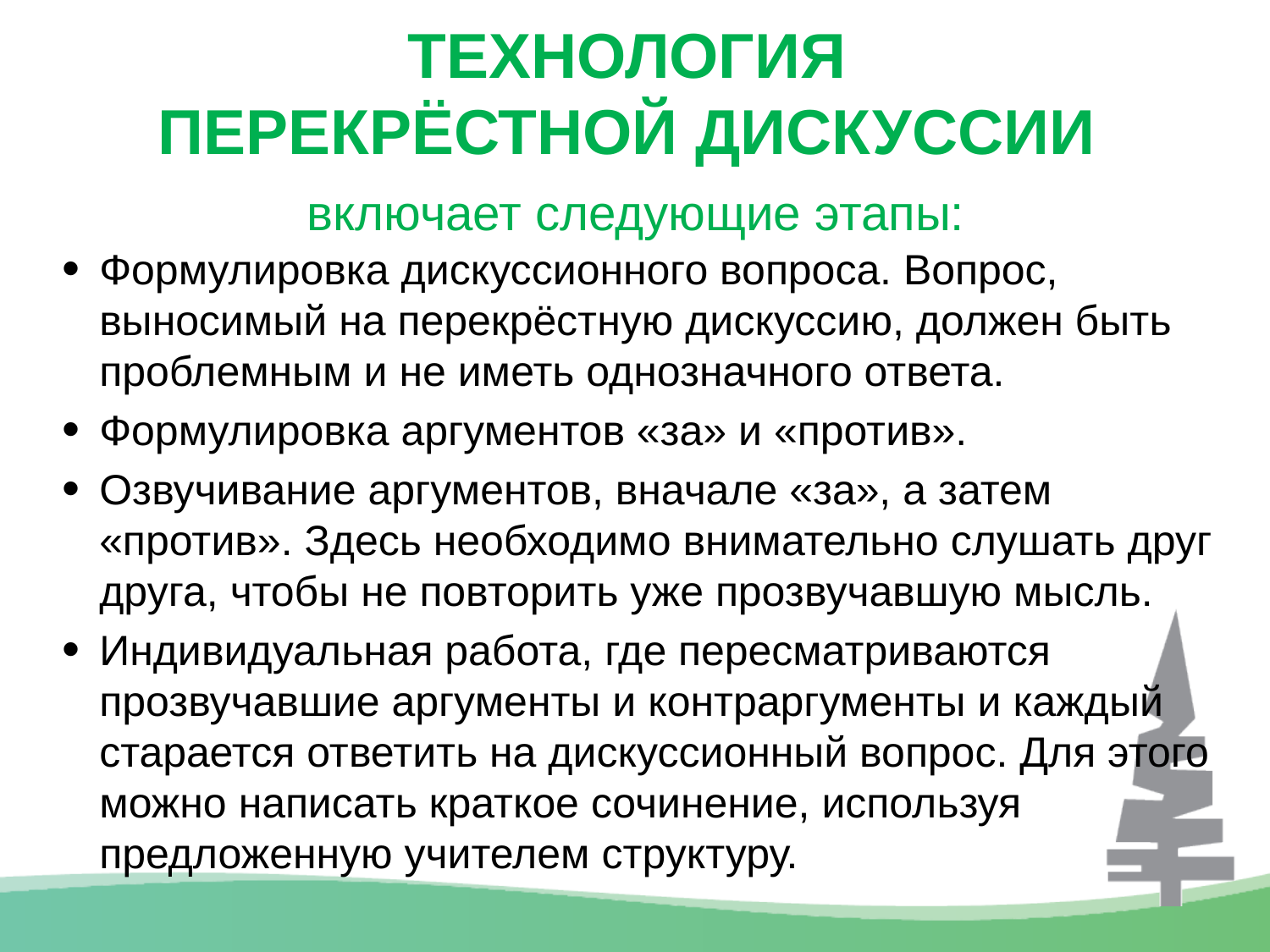

# ТЕХНОЛОГИЯ ПЕРЕКРЁСТНОЙ ДИСКУССИИ включает следующие этапы:
Формулировка дискуссионного вопроса. Вопрос, выносимый на перекрёстную дискуссию, должен быть проблемным и не иметь однозначного ответа.
Формулировка аргументов «за» и «против».
Озвучивание аргументов, вначале «за», а затем «против». Здесь необходимо внимательно слушать друг друга, чтобы не повторить уже прозвучавшую мысль.
Индивидуальная работа, где пересматриваются прозвучавшие аргументы и контраргументы и каждый старается ответить на дискуссионный вопрос. Для этого можно написать краткое сочинение, используя предложенную учителем структуру.